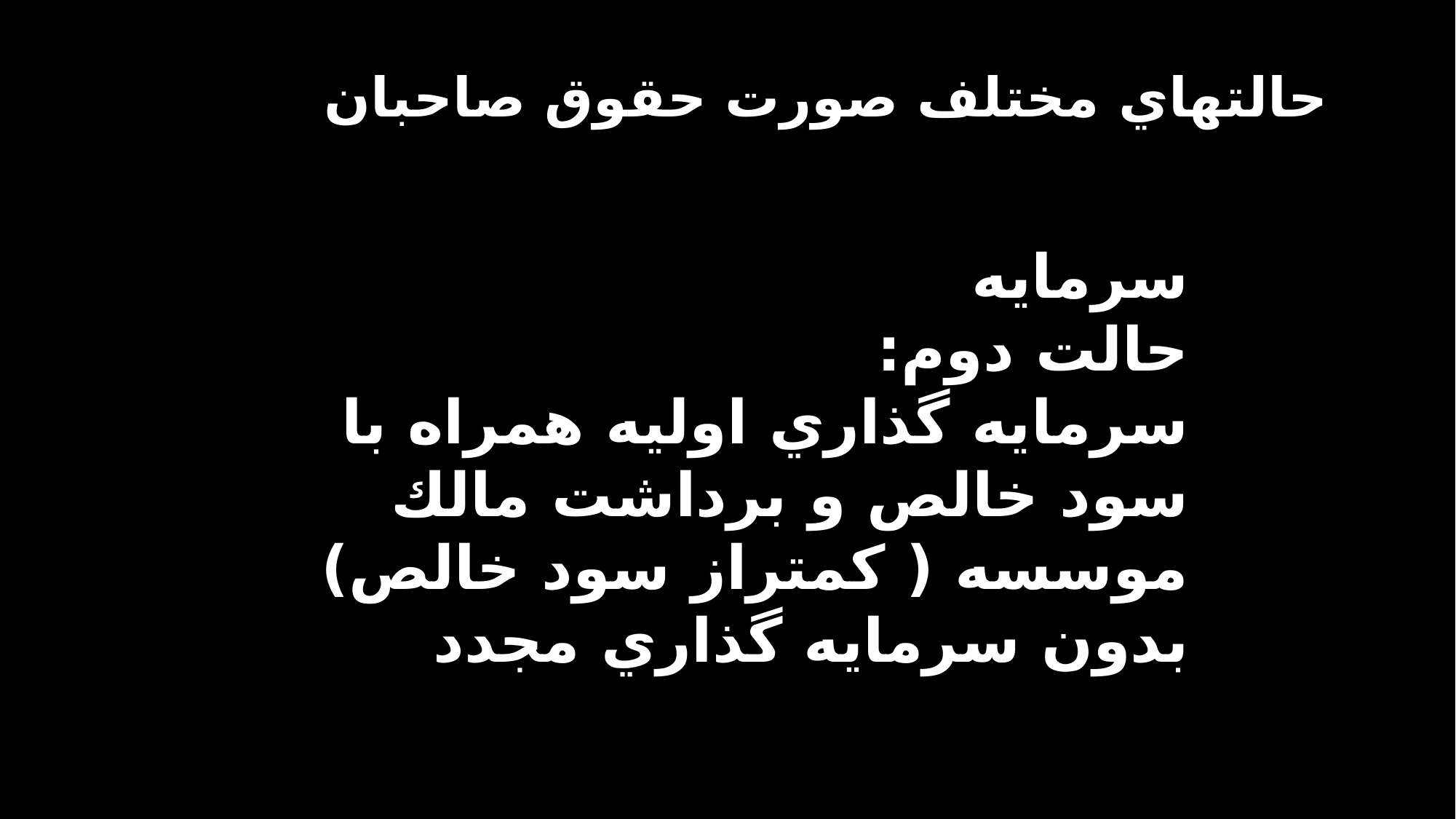

حالتهاي مختلف صورت حقوق صاحبان
سرمايه
حالت دوم:
سرمايه گذاري اوليه همراه با سود خالص و برداشت مالك موسسه ( كمتراز سود خالص)
بدون سرمايه گذاري مجدد